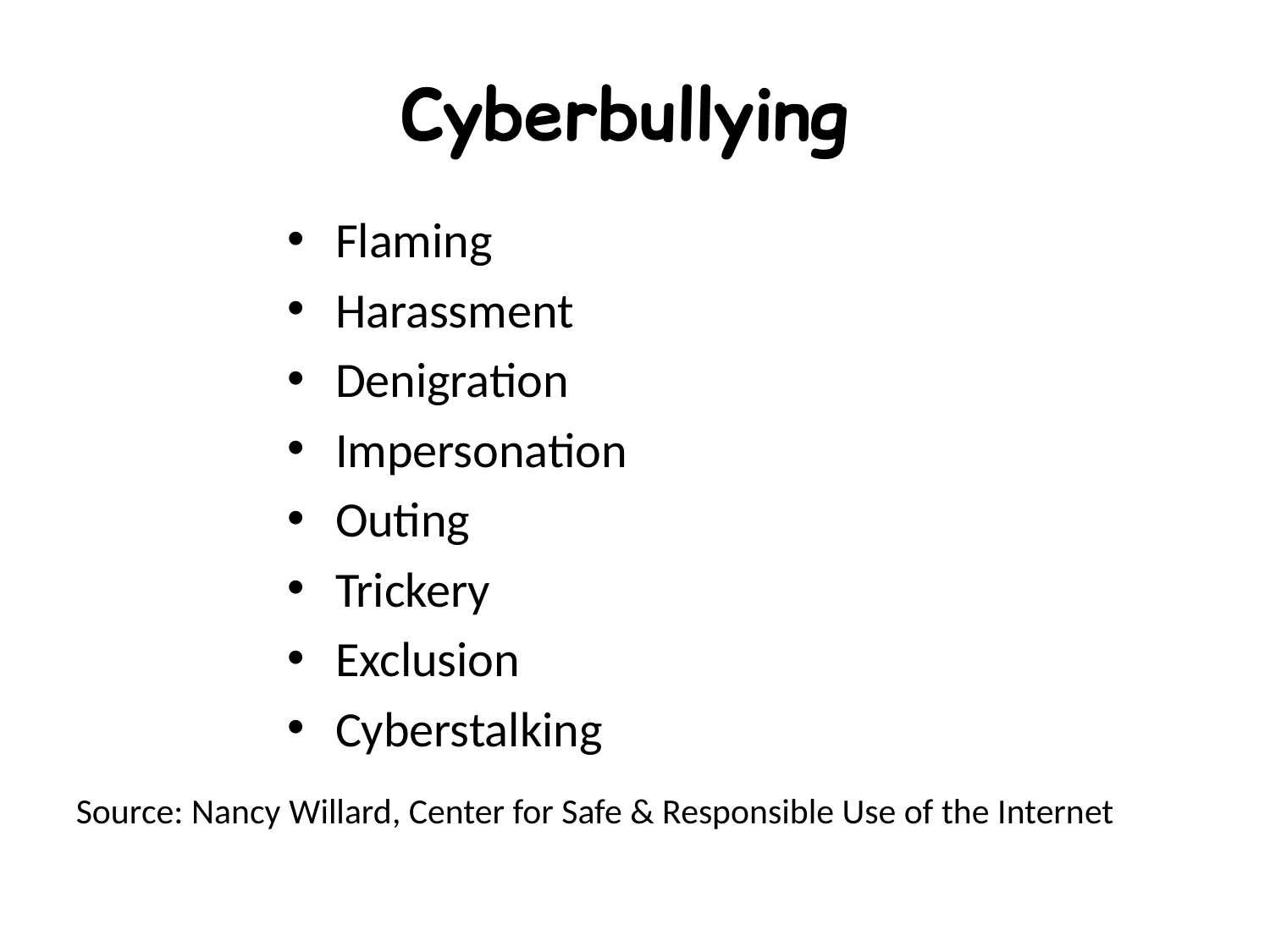

Cyberbullying
Flaming
Harassment
Denigration
Impersonation
Outing
Trickery
Exclusion
Cyberstalking

Source: Nancy Willard, Center for Safe & Responsible Use of the Internet